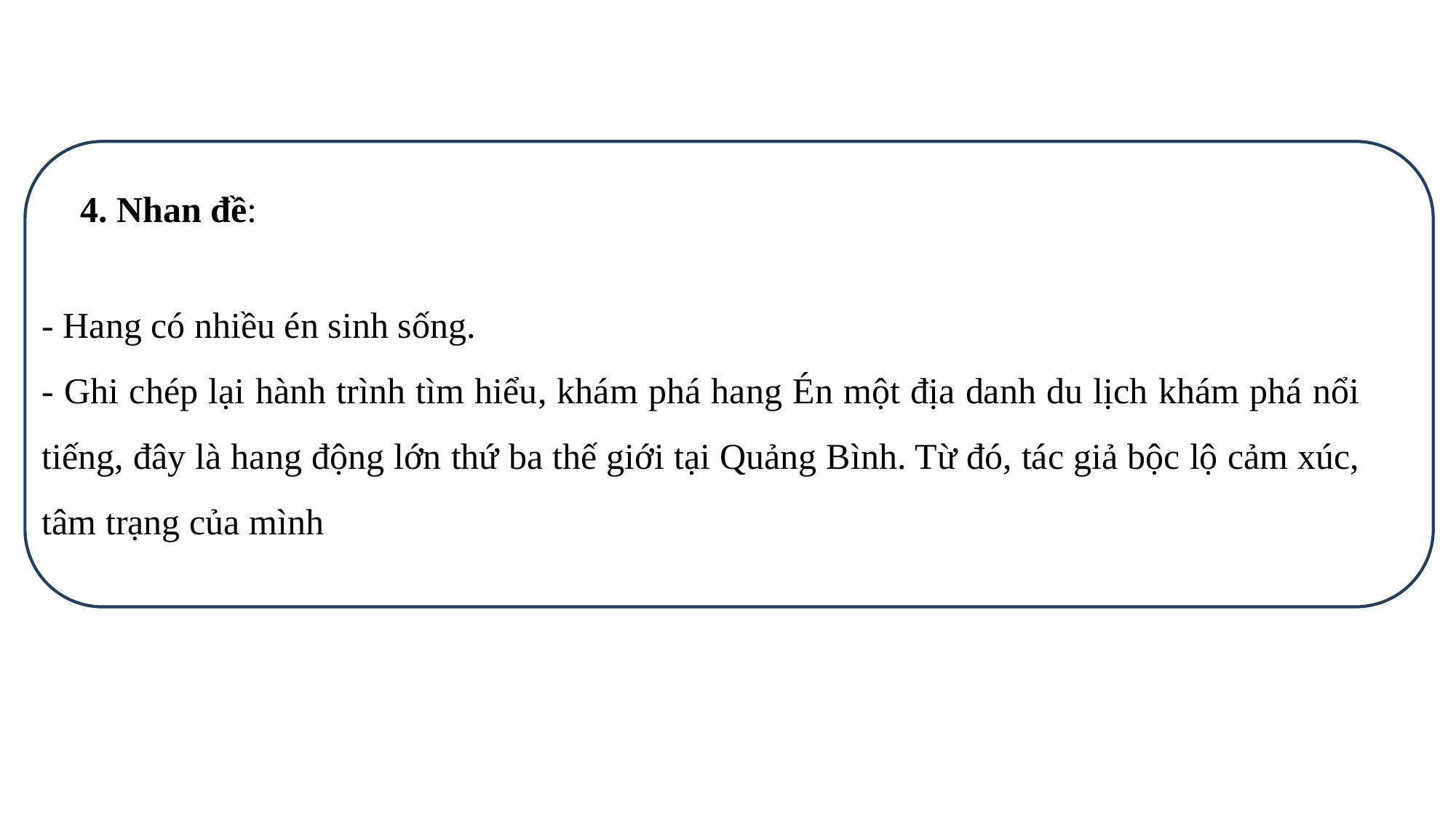

4. Nhan đề:
- Hang có nhiều én sinh sống.
- Ghi chép lại hành trình tìm hiểu, khám phá hang Én một địa danh du lịch khám phá nổi tiếng, đây là hang động lớn thứ ba thế giới tại Quảng Bình. Từ đó, tác giả bộc lộ cảm xúc, tâm trạng của mình